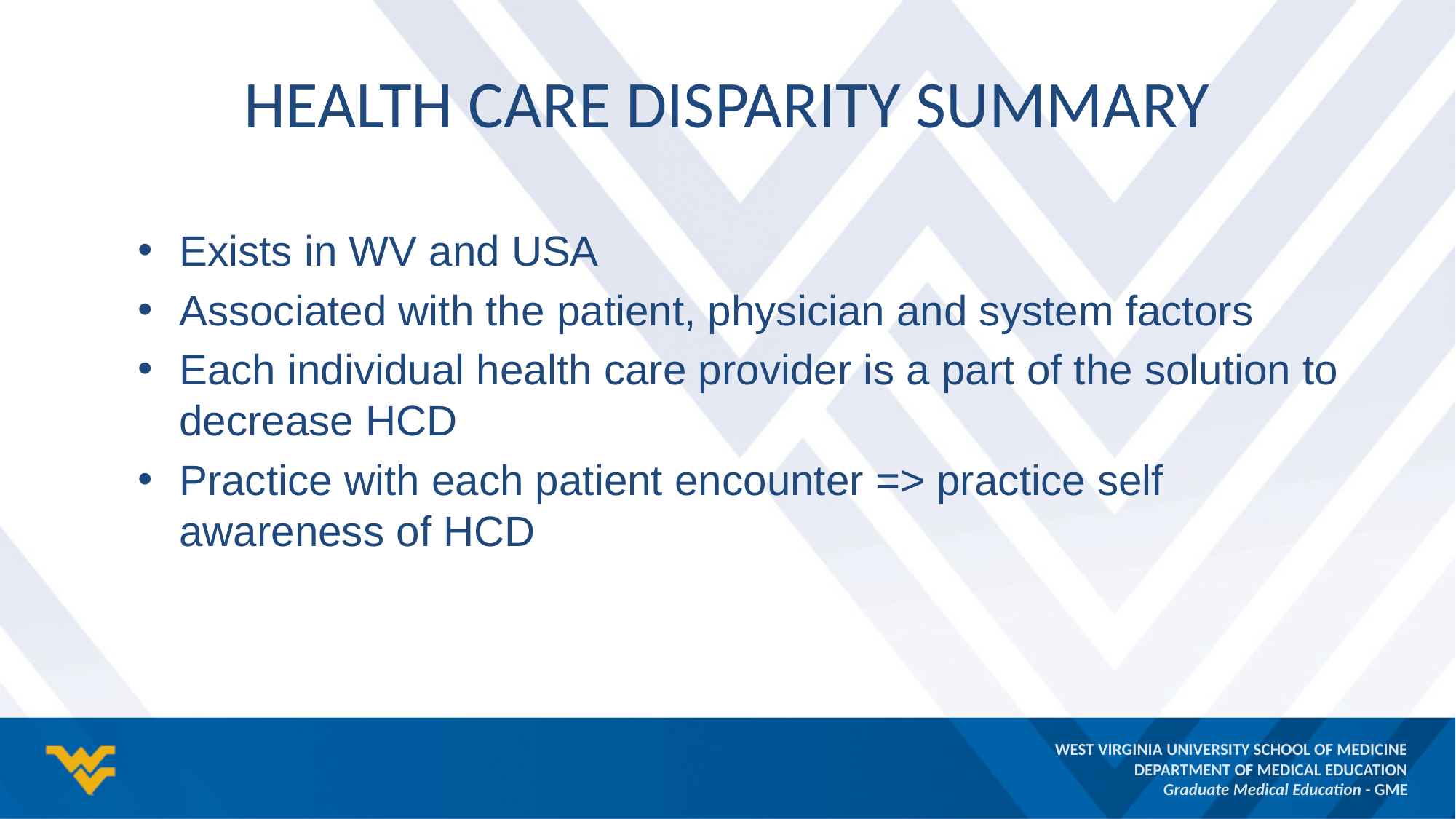

# Health Care Disparity Summary
Exists in WV and USA
Associated with the patient, physician and system factors
Each individual health care provider is a part of the solution to decrease HCD
Practice with each patient encounter => practice self awareness of HCD